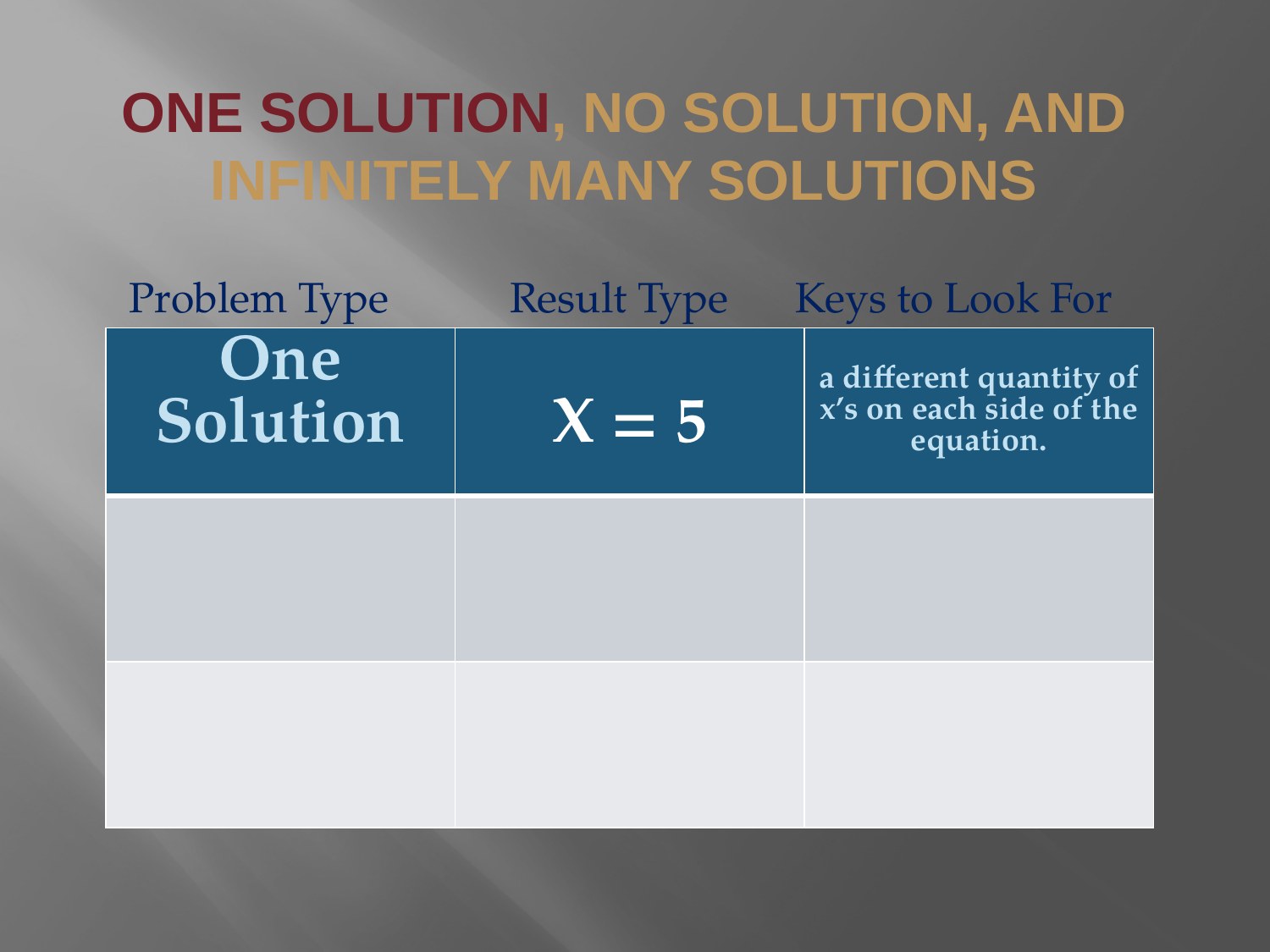

# One Solution, No Solution, and Infinitely Many Solutions
Problem Type	Result Type	   Keys to Look For
| One Solution | X = 5 | a different quantity of x’s on each side of the equation. |
| --- | --- | --- |
|  |  |  |
|  |  |  |